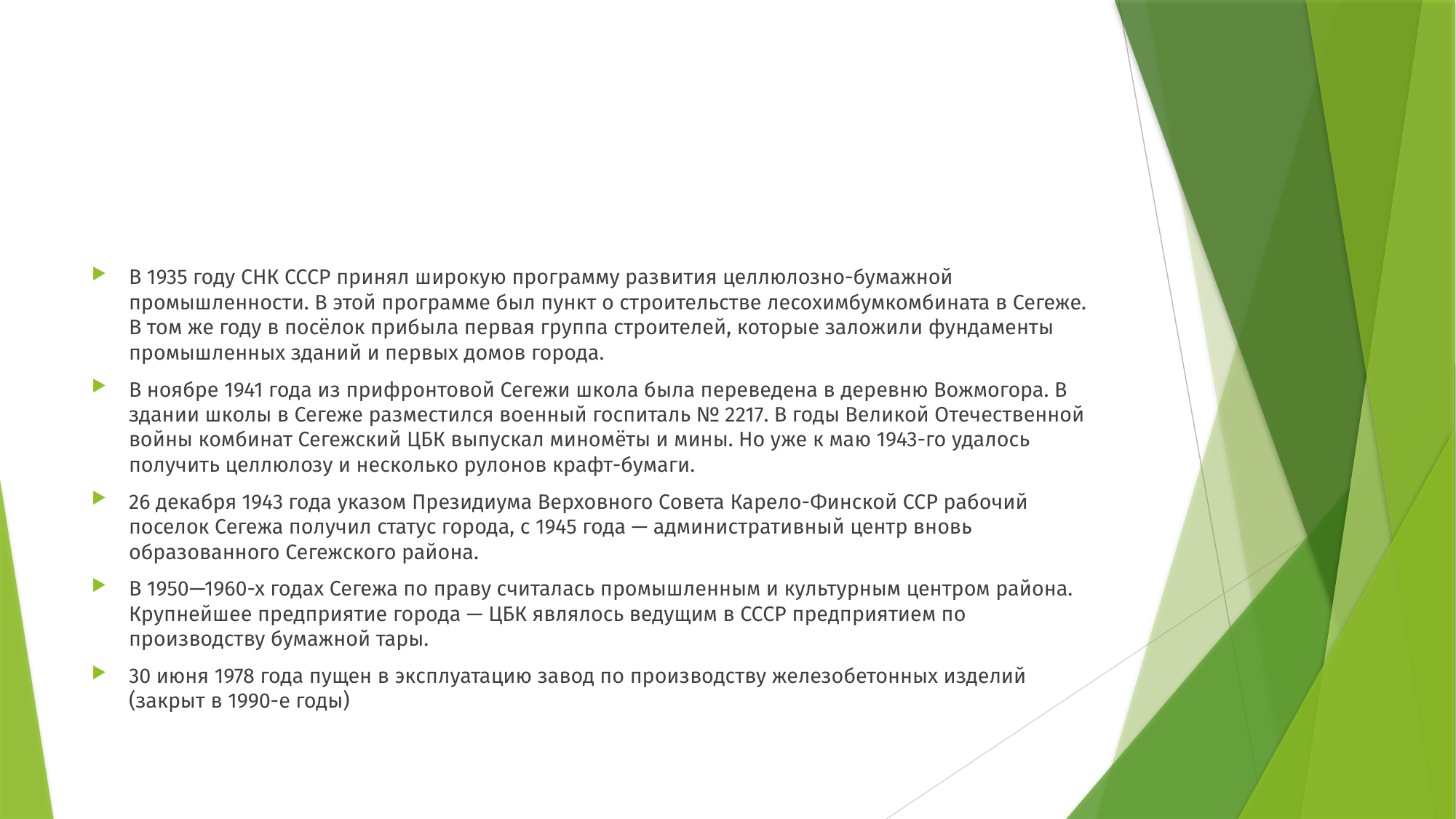

#
В 1935 году СНК СССР принял широкую программу развития целлюлозно-бумажной промышленности. В этой программе был пункт о строительстве лесохимбумкомбината в Сегеже. В том же году в посёлок прибыла первая группа строителей, которые заложили фундаменты промышленных зданий и первых домов города.
В ноябре 1941 года из прифронтовой Сегежи школа была переведена в деревню Вожмогора. В здании школы в Сегеже разместился военный госпиталь № 2217. В годы Великой Отечественной войны комбинат Сегежский ЦБК выпускал миномёты и мины. Но уже к маю 1943-го удалось получить целлюлозу и несколько рулонов крафт-бумаги.
26 декабря 1943 года указом Президиума Верховного Совета Карело-Финской ССР рабочий поселок Сегежа получил статус города, с 1945 года — административный центр вновь образованного Сегежского района.
В 1950—1960-х годах Сегежа по праву считалась промышленным и культурным центром района. Крупнейшее предприятие города — ЦБК являлось ведущим в СССР предприятием по производству бумажной тары.
30 июня 1978 года пущен в эксплуатацию завод по производству железобетонных изделий (закрыт в 1990-е годы)